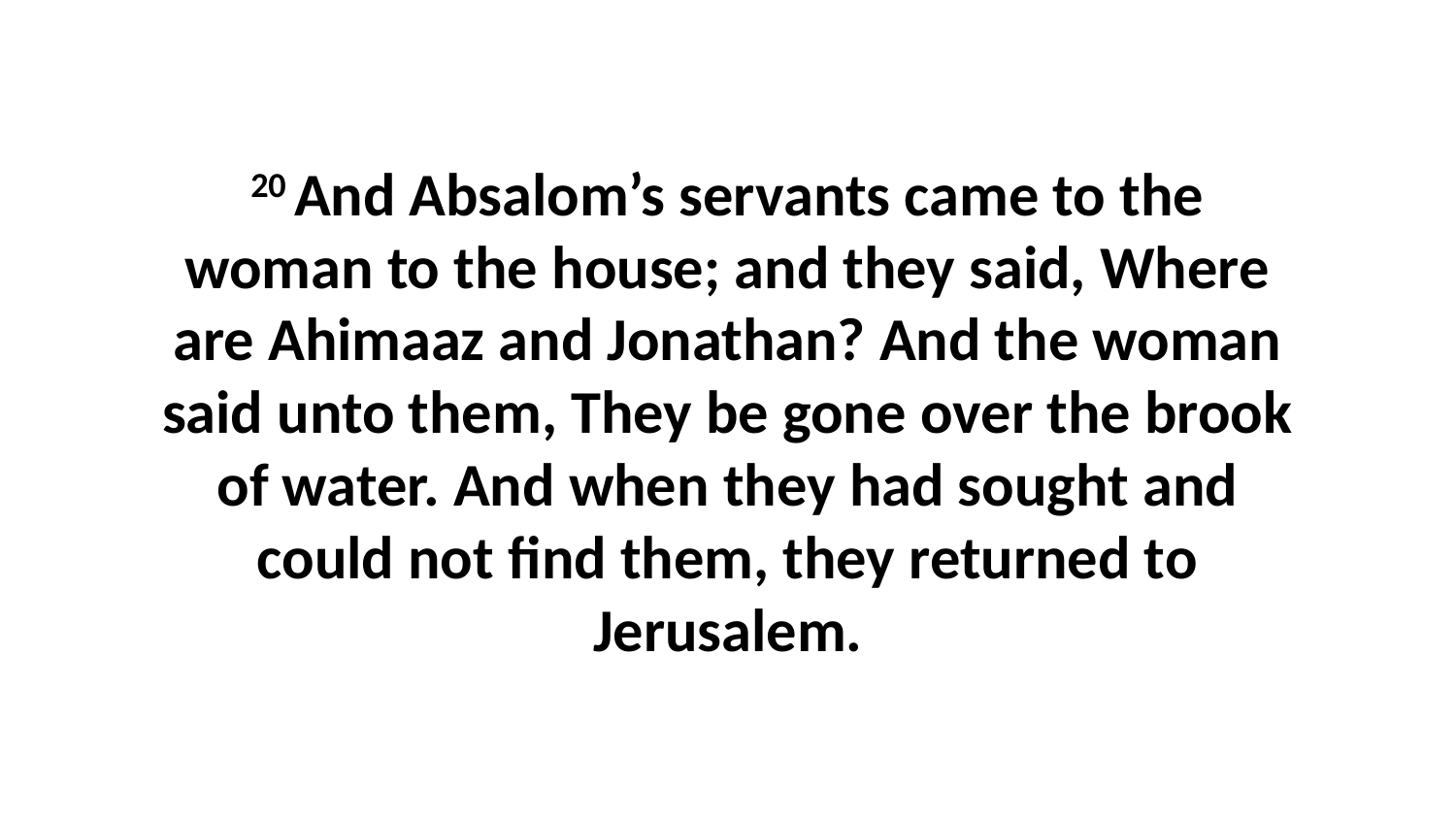

20 And Absalom’s servants came to the woman to the house; and they said, Where are Ahimaaz and Jonathan? And the woman said unto them, They be gone over the brook of water. And when they had sought and could not find them, they returned to Jerusalem.